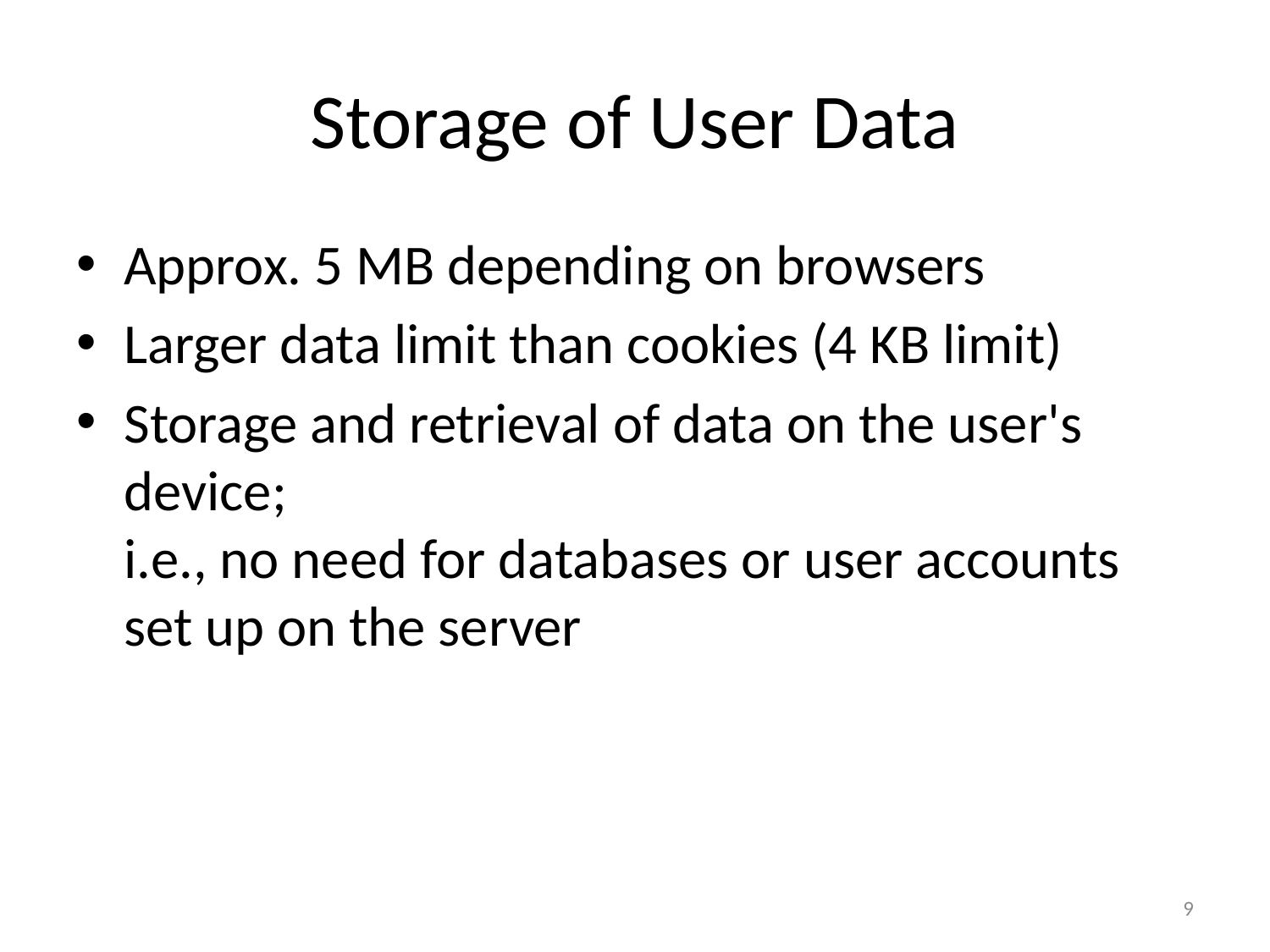

# Storage of User Data
Approx. 5 MB depending on browsers
Larger data limit than cookies (4 KB limit)
Storage and retrieval of data on the user's device;
i.e., no need for databases or user accounts set up on the server
9